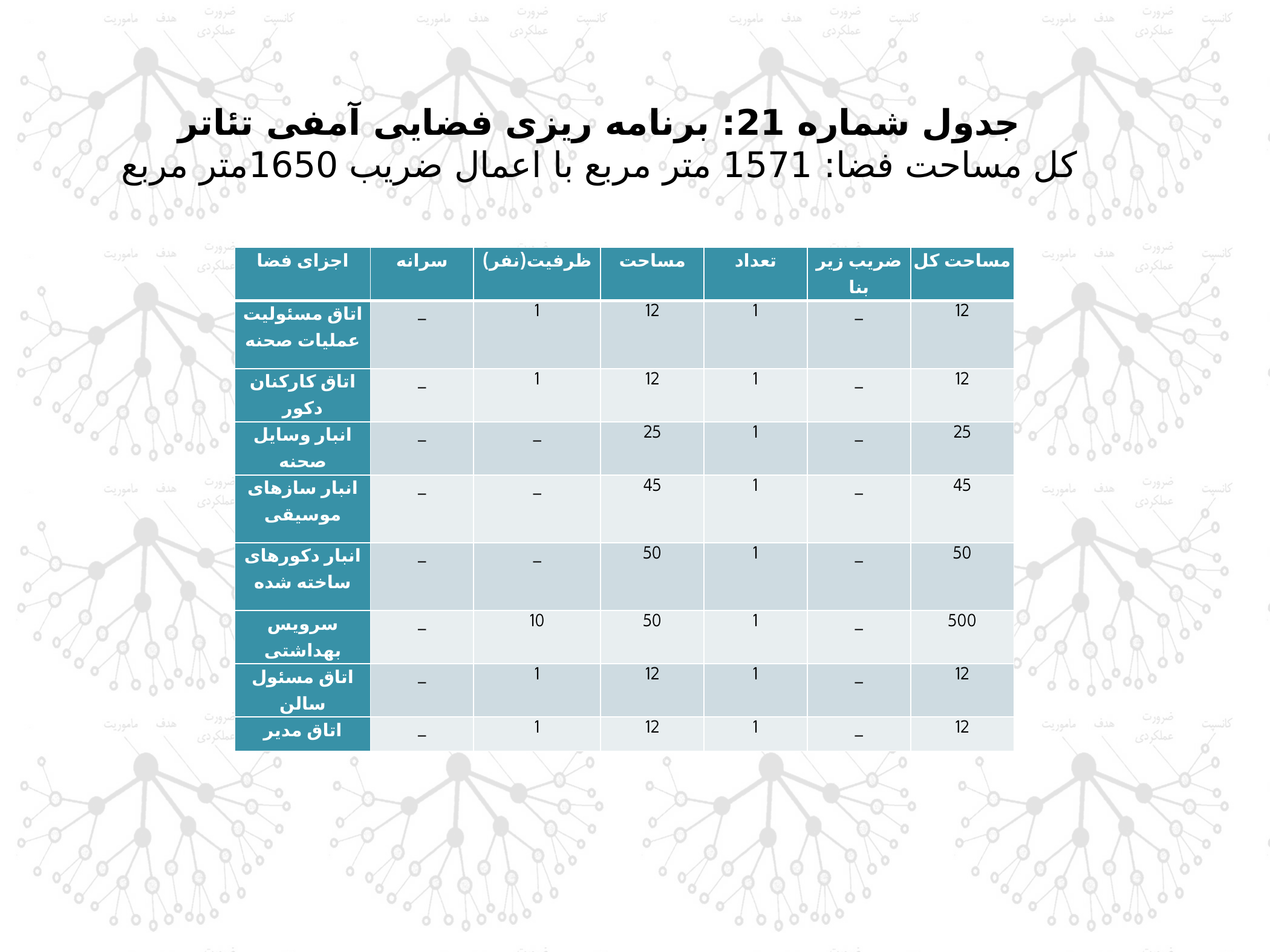

جدول شماره 21: برنامه ریزی فضایی آمفی تئاتر
کل مساحت فضا: 1571 متر مربع با اعمال ضریب 1650متر مربع
| اجزای فضا | سرانه | ظرفیت(نفر) | مساحت | تعداد | ضریب زیر بنا | مساحت کل |
| --- | --- | --- | --- | --- | --- | --- |
| اتاق مسئولیت عملیات صحنه | \_ | 1 | 12 | 1 | \_ | 12 |
| اتاق کارکنان دکور | \_ | 1 | 12 | 1 | \_ | 12 |
| انبار وسایل صحنه | \_ | \_ | 25 | 1 | \_ | 25 |
| انبار سازهای موسیقی | \_ | \_ | 45 | 1 | \_ | 45 |
| انبار دکورهای ساخته شده | \_ | \_ | 50 | 1 | \_ | 50 |
| سرویس بهداشتی | \_ | 10 | 50 | 1 | \_ | 500 |
| اتاق مسئول سالن | \_ | 1 | 12 | 1 | \_ | 12 |
| اتاق مدیر | \_ | 1 | 12 | 1 | \_ | 12 |